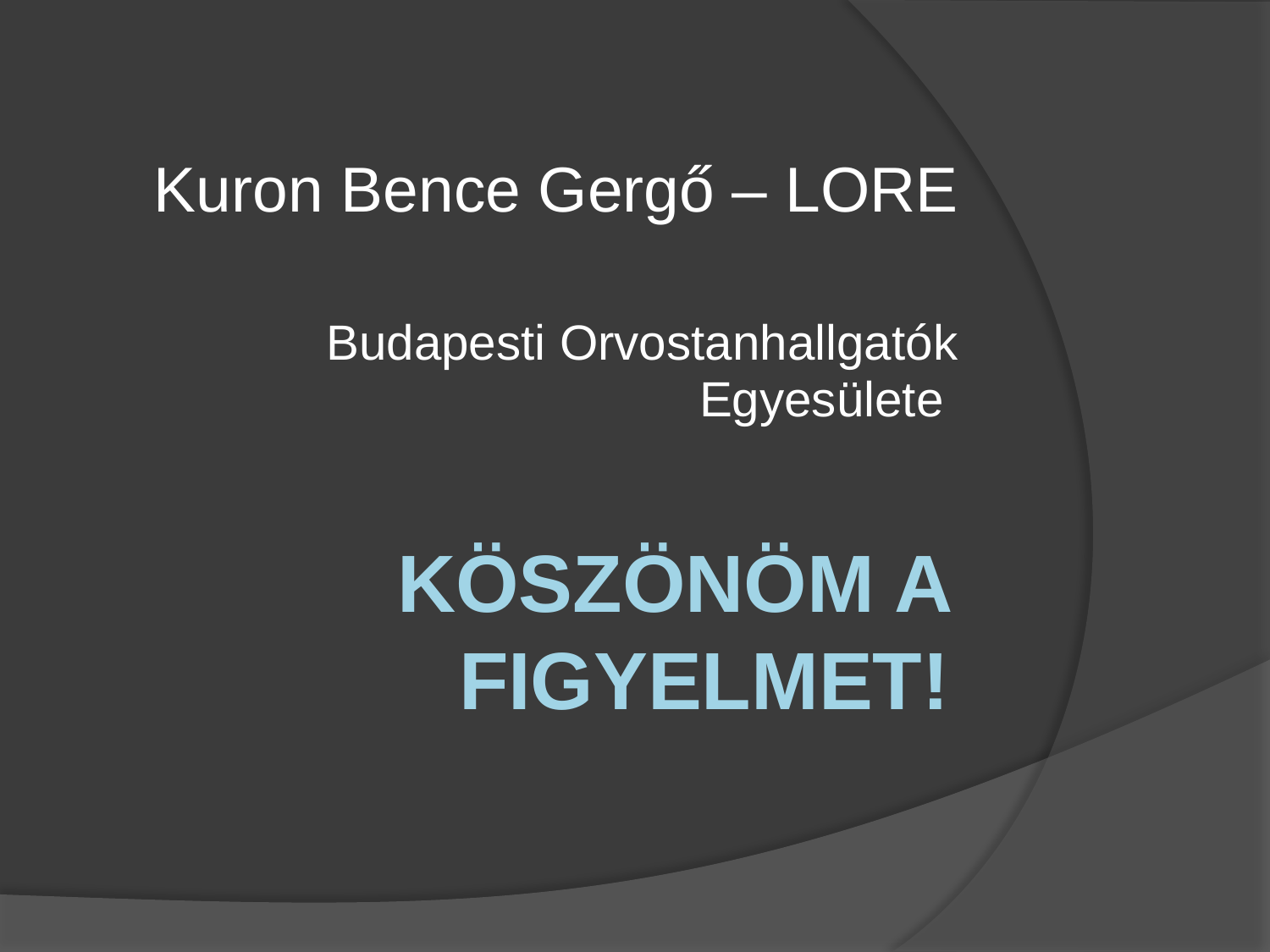

Kuron Bence Gergő – LORE

Budapesti Orvostanhallgatók Egyesülete

# Köszönöm a figyelmet!